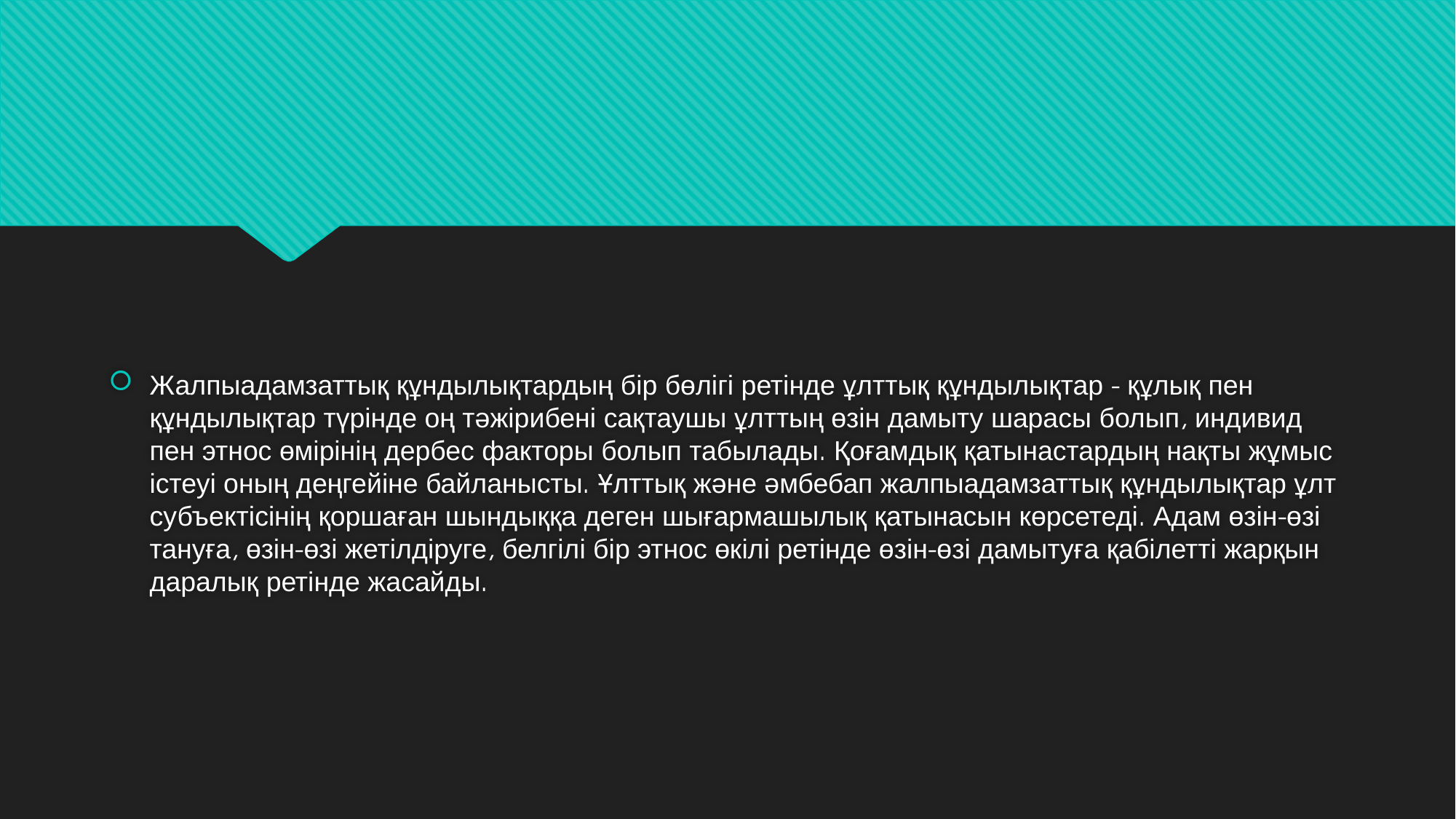

#
Жалпыадамзаттық құндылықтардың бір бөлігі ретінде ұлттық құндылықтар - құлық пен құндылықтар түрінде оң тәжірибені сақтаушы ұлттың өзін дамыту шарасы болып, индивид пен этнос өмірінің дербес факторы болып табылады. Қоғамдық қатынастардың нақты жұмыс істеуі оның деңгейіне байланысты. Ұлттық және әмбебап жалпыадамзаттық құндылықтар ұлт субъектісінің қоршаған шындыққа деген шығармашылық қатынасын көрсетеді. Адам өзін-өзі тануға, өзін-өзі жетілдіруге, белгілі бір этнос өкілі ретінде өзін-өзі дамытуға қабілетті жарқын даралық ретінде жасайды.